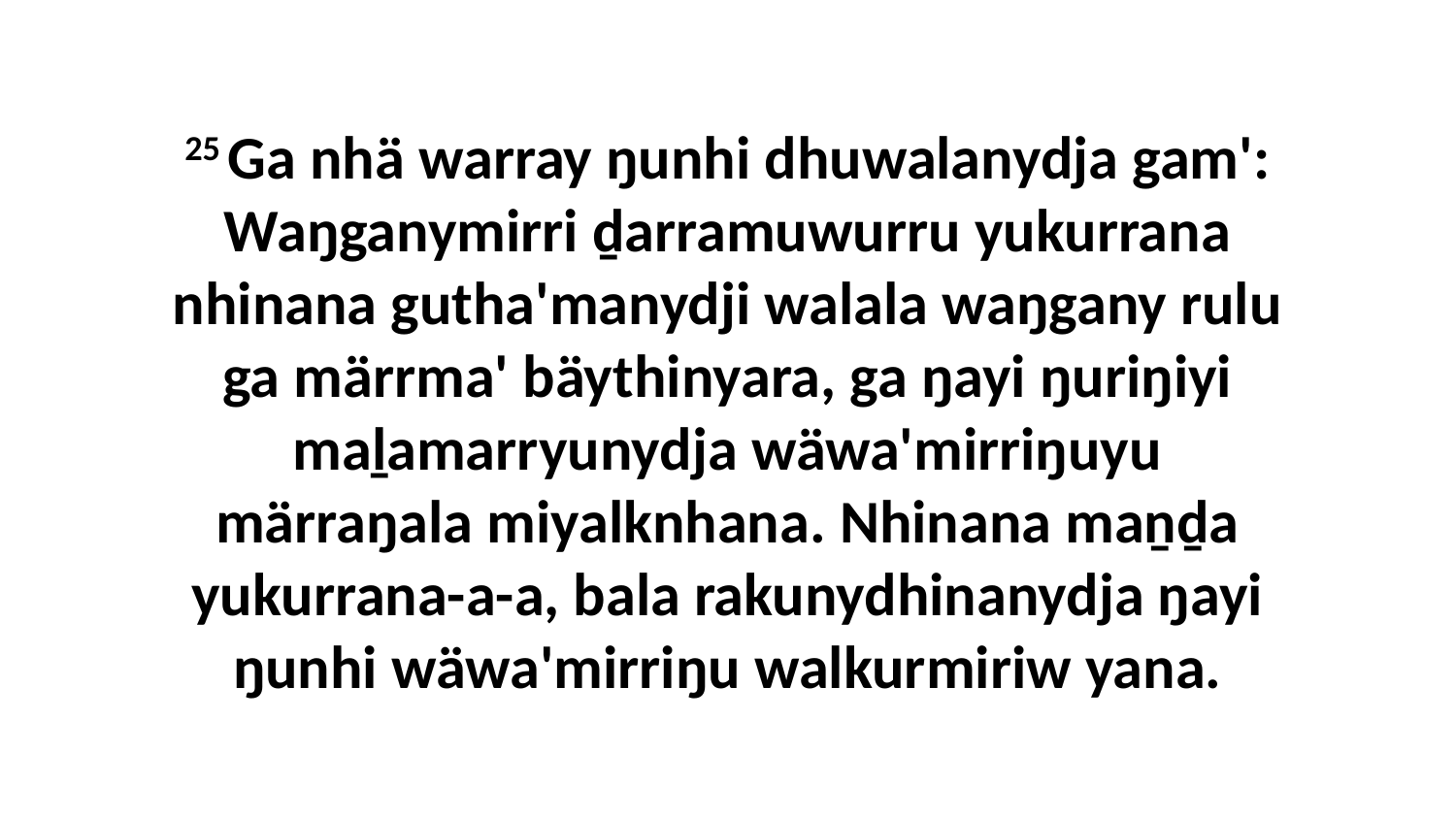

25 Ga nhä warray ŋunhi dhuwalanydja gam': Waŋganymirri ḏarramuwurru yukurrana nhinana gutha'manydji walala waŋgany rulu ga märrma' bäythinyara, ga ŋayi ŋuriŋiyi maḻamarryunydja wäwa'mirriŋuyu märraŋala miyalknhana. Nhinana maṉḏa yukurrana-a-a, bala rakunydhinanydja ŋayi ŋunhi wäwa'mirriŋu walkurmiriw yana.